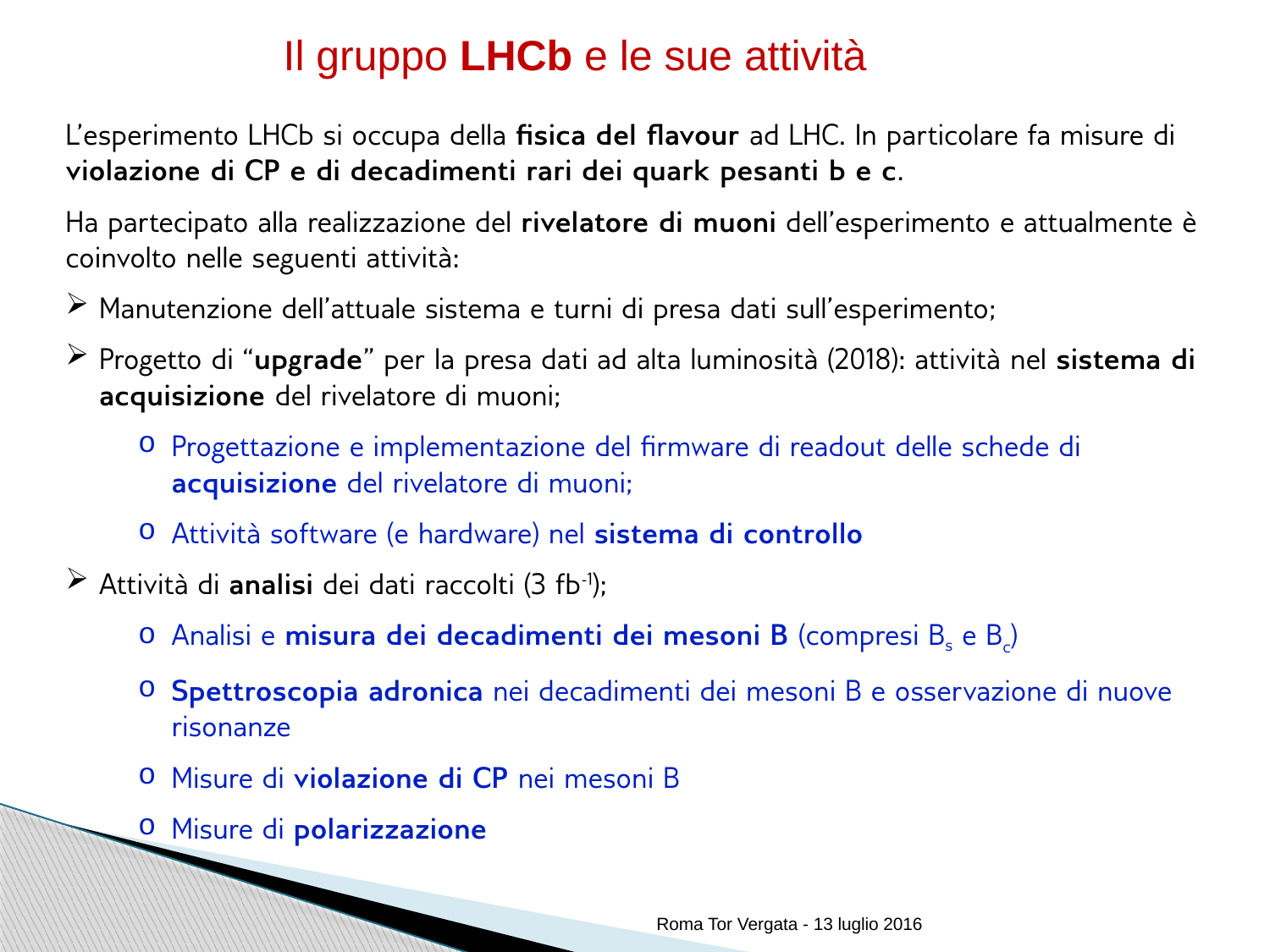

Il gruppo LHCb e le sue attività
L’esperimento LHCb si occupa della fisica del flavour ad LHC. In particolare fa misure di violazione di CP e di decadimenti rari dei quark pesanti b e c.
Ha partecipato alla realizzazione del rivelatore di muoni dell’esperimento e attualmente è coinvolto nelle seguenti attività:
Manutenzione dell’attuale sistema e turni di presa dati sull’esperimento;
Progetto di “upgrade” per la presa dati ad alta luminosità (2018): attività nel sistema di acquisizione del rivelatore di muoni;
Progettazione e implementazione del firmware di readout delle schede di acquisizione del rivelatore di muoni;
Attività software (e hardware) nel sistema di controllo
Attività di analisi dei dati raccolti (3 fb-1);
Analisi e misura dei decadimenti dei mesoni B (compresi Bs e Bc)
Spettroscopia adronica nei decadimenti dei mesoni B e osservazione di nuove risonanze
Misure di violazione di CP nei mesoni B
Misure di polarizzazione
Roma Tor Vergata - 13 luglio 2016